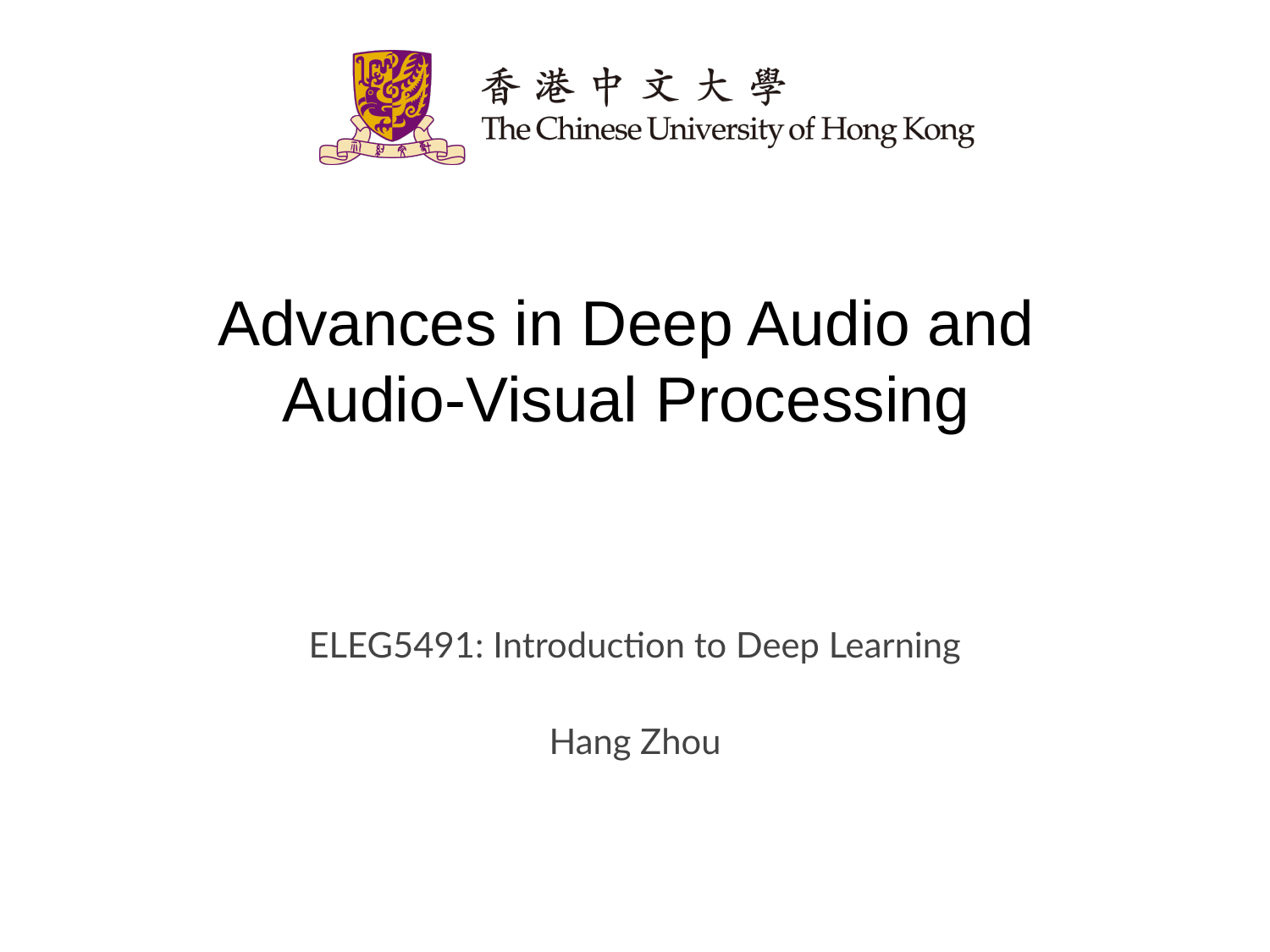

# Advances in Deep Audio and Audio-Visual Processing
ELEG5491: Introduction to Deep Learning

Hang Zhou